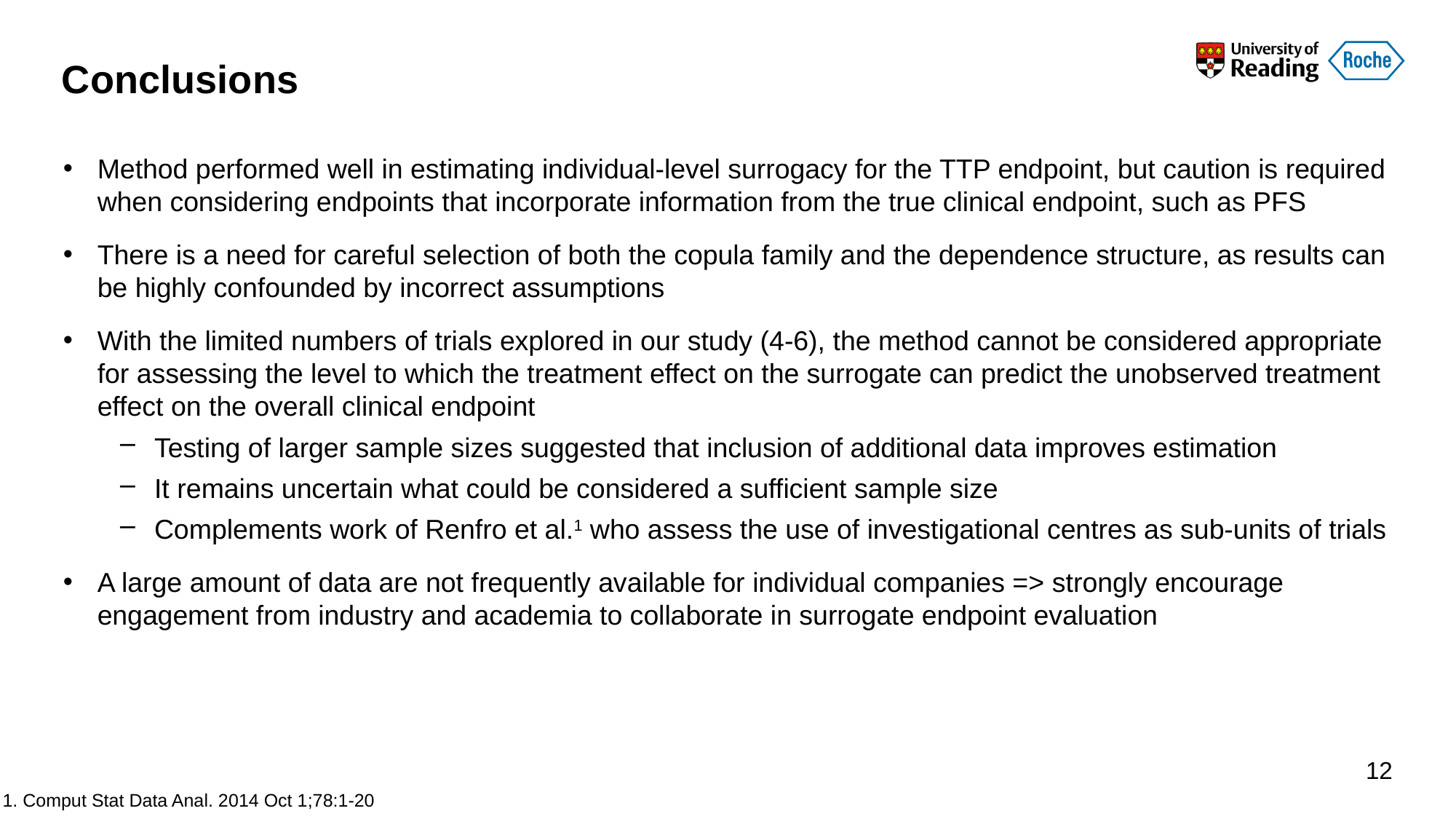

# Conclusions
Method performed well in estimating individual-level surrogacy for the TTP endpoint, but caution is required when considering endpoints that incorporate information from the true clinical endpoint, such as PFS
There is a need for careful selection of both the copula family and the dependence structure, as results can be highly confounded by incorrect assumptions
With the limited numbers of trials explored in our study (4-6), the method cannot be considered appropriate for assessing the level to which the treatment effect on the surrogate can predict the unobserved treatment effect on the overall clinical endpoint
Testing of larger sample sizes suggested that inclusion of additional data improves estimation
It remains uncertain what could be considered a sufficient sample size
Complements work of Renfro et al.1 who assess the use of investigational centres as sub-units of trials
A large amount of data are not frequently available for individual companies => strongly encourage engagement from industry and academia to collaborate in surrogate endpoint evaluation
12
1. Comput Stat Data Anal. 2014 Oct 1;78:1-20